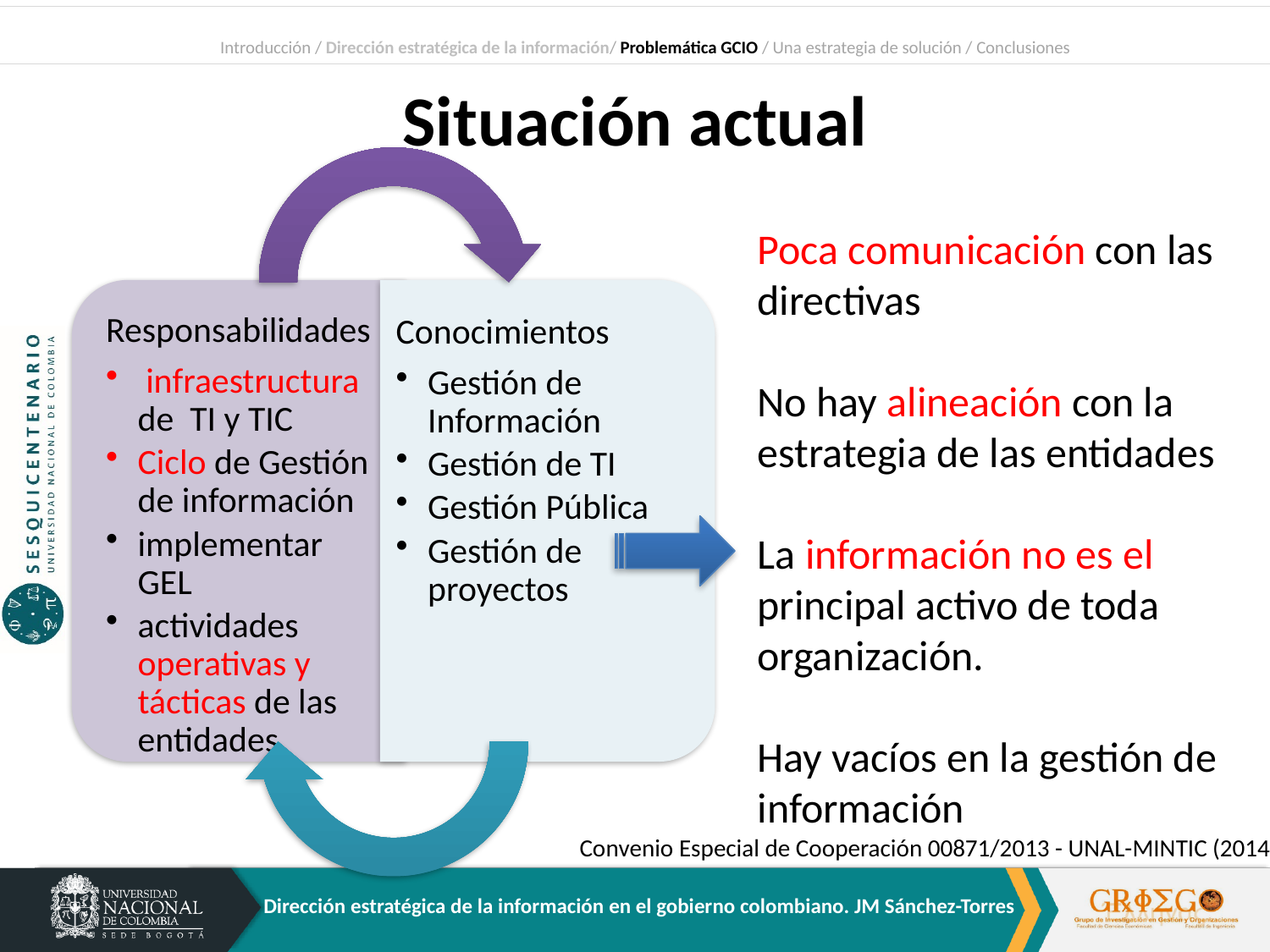

Introducción / Dirección estratégica de la información/ Problemática GCIO / Una estrategia de solución / Conclusiones
# Situación actual
Responsabilidades
 infraestructura de  TI y TIC
Ciclo de Gestión de información
implementar  GEL
actividades operativas y tácticas de las entidades
Conocimientos
Gestión de Información
Gestión de TI
Gestión Pública
Gestión de proyectos
Poca comunicación con las directivas

No hay alineación con la estrategia de las entidades

La información no es el principal activo de toda organización.

Hay vacíos en la gestión de información

Convenio Especial de Cooperación 00871/2013 - UNAL-MINTIC (2014)